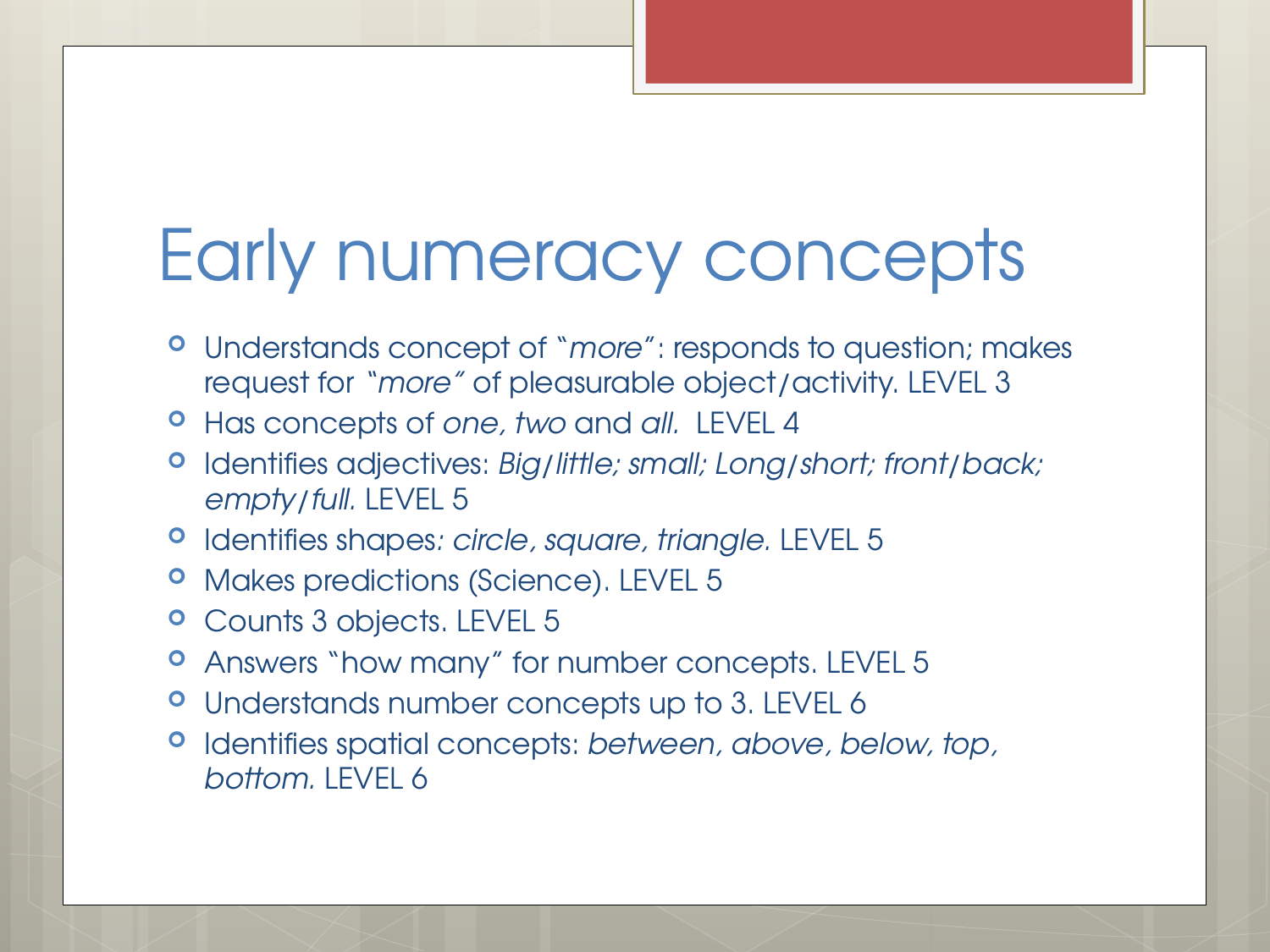

# Early numeracy concepts
Understands concept of “more”: responds to question; makes request for “more” of pleasurable object/activity. LEVEL 3
Has concepts of one, two and all.  LEVEL 4
Identifies adjectives: Big/little; small; Long/short; front/back; empty/full. LEVEL 5
Identifies shapes: circle, square, triangle. LEVEL 5
Makes predictions (Science). LEVEL 5
Counts 3 objects. LEVEL 5
Answers “how many” for number concepts. LEVEL 5
Understands number concepts up to 3. LEVEL 6
Identifies spatial concepts: between, above, below, top, bottom. LEVEL 6